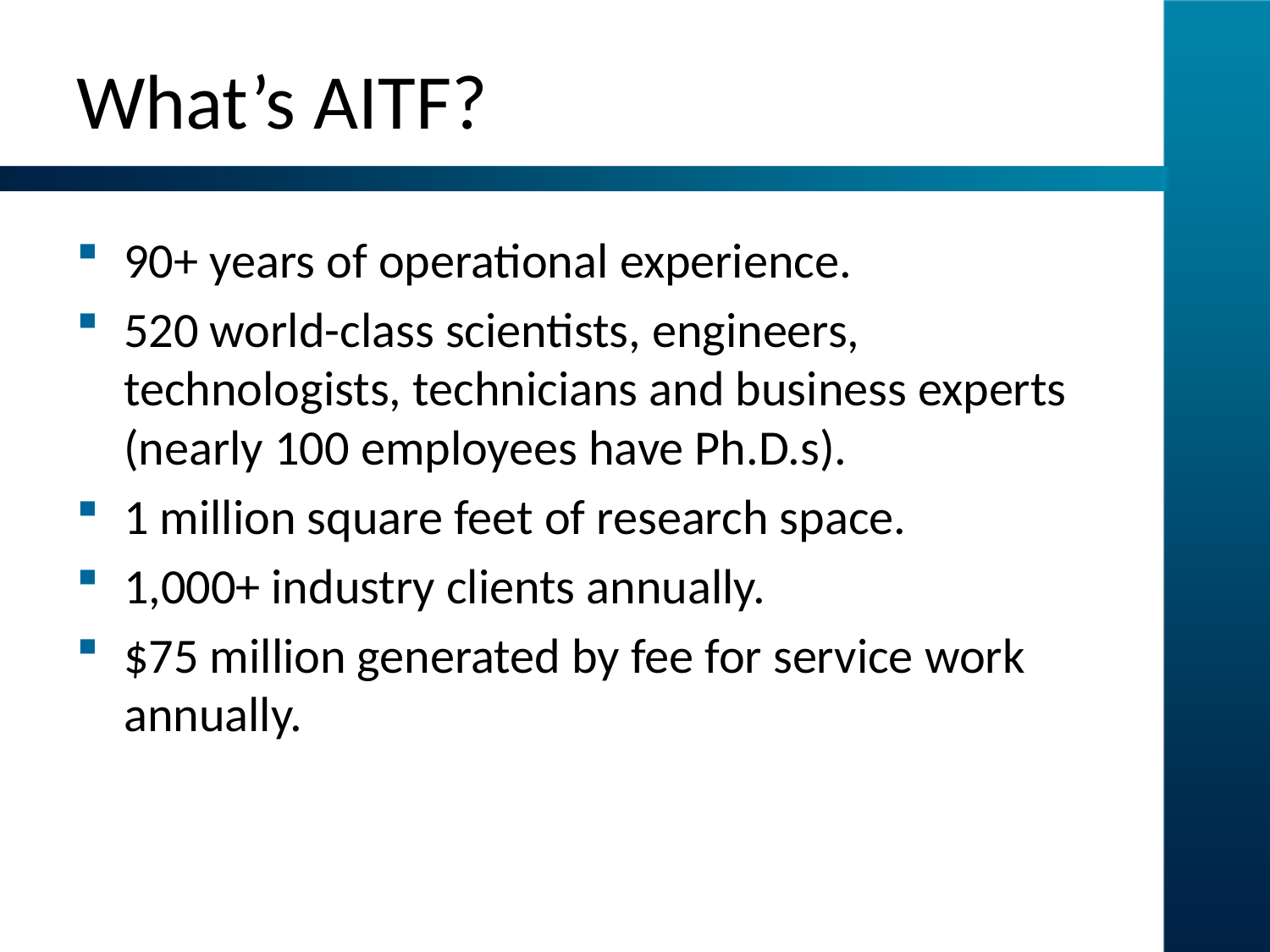

# What’s AITF?
90+ years of operational experience.
520 world-class scientists, engineers, technologists, technicians and business experts (nearly 100 employees have Ph.D.s).
1 million square feet of research space.
1,000+ industry clients annually.
$75 million generated by fee for service work annually.